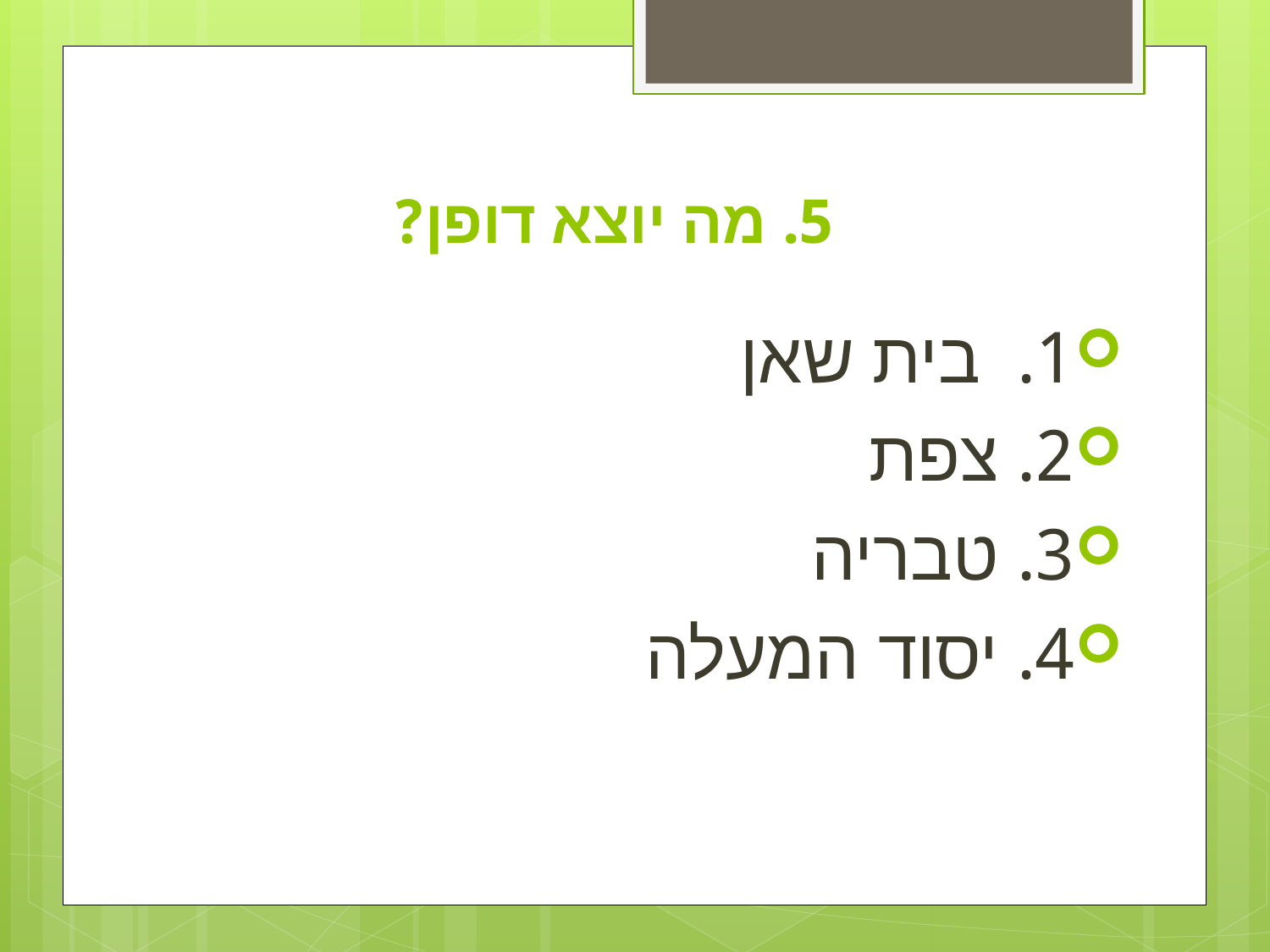

# 5. מה יוצא דופן?
1.  בית שאן
2. צפת
3. טבריה
4. יסוד המעלה